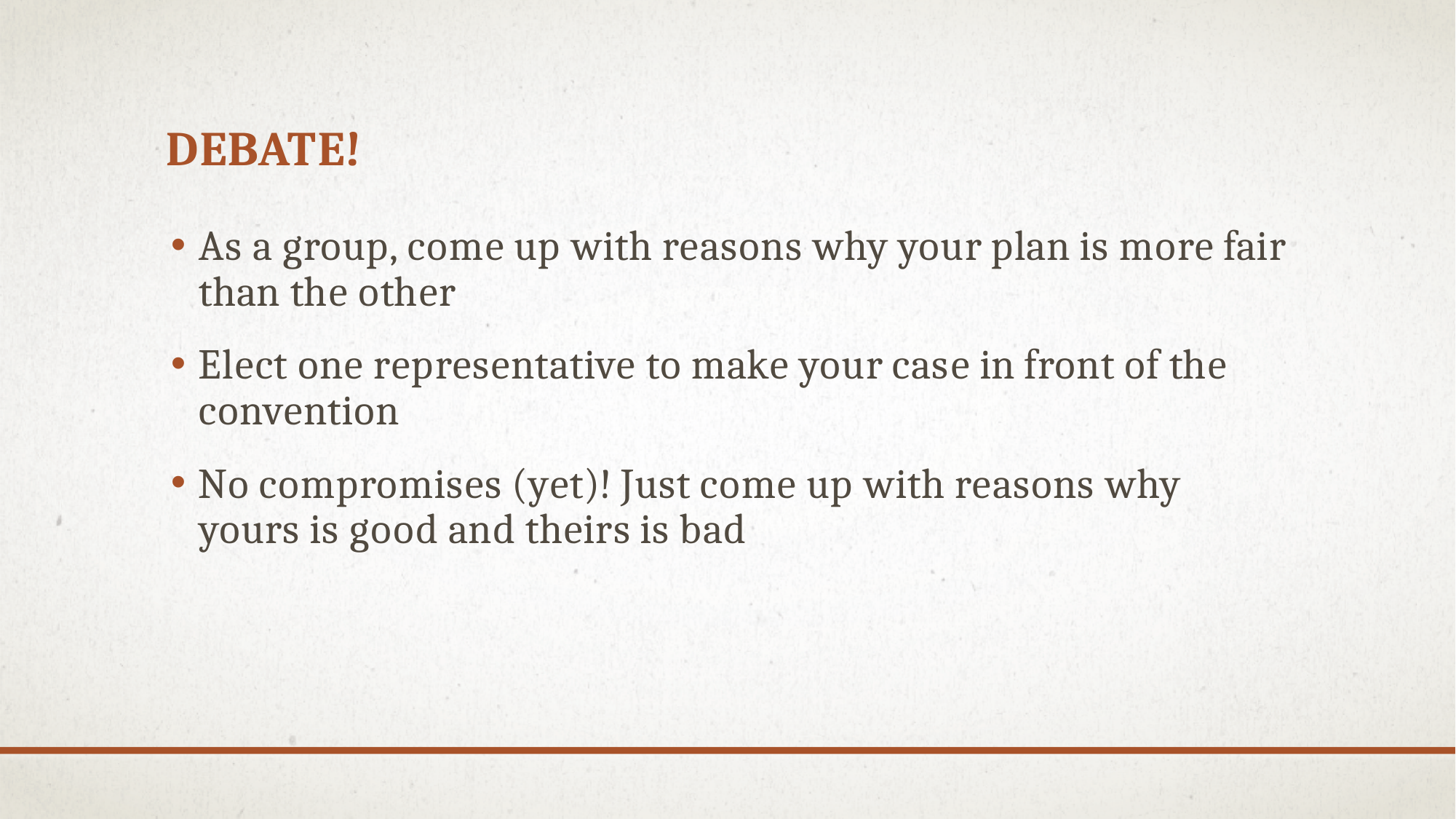

# Debate!
As a group, come up with reasons why your plan is more fair than the other
Elect one representative to make your case in front of the convention
No compromises (yet)! Just come up with reasons why yours is good and theirs is bad